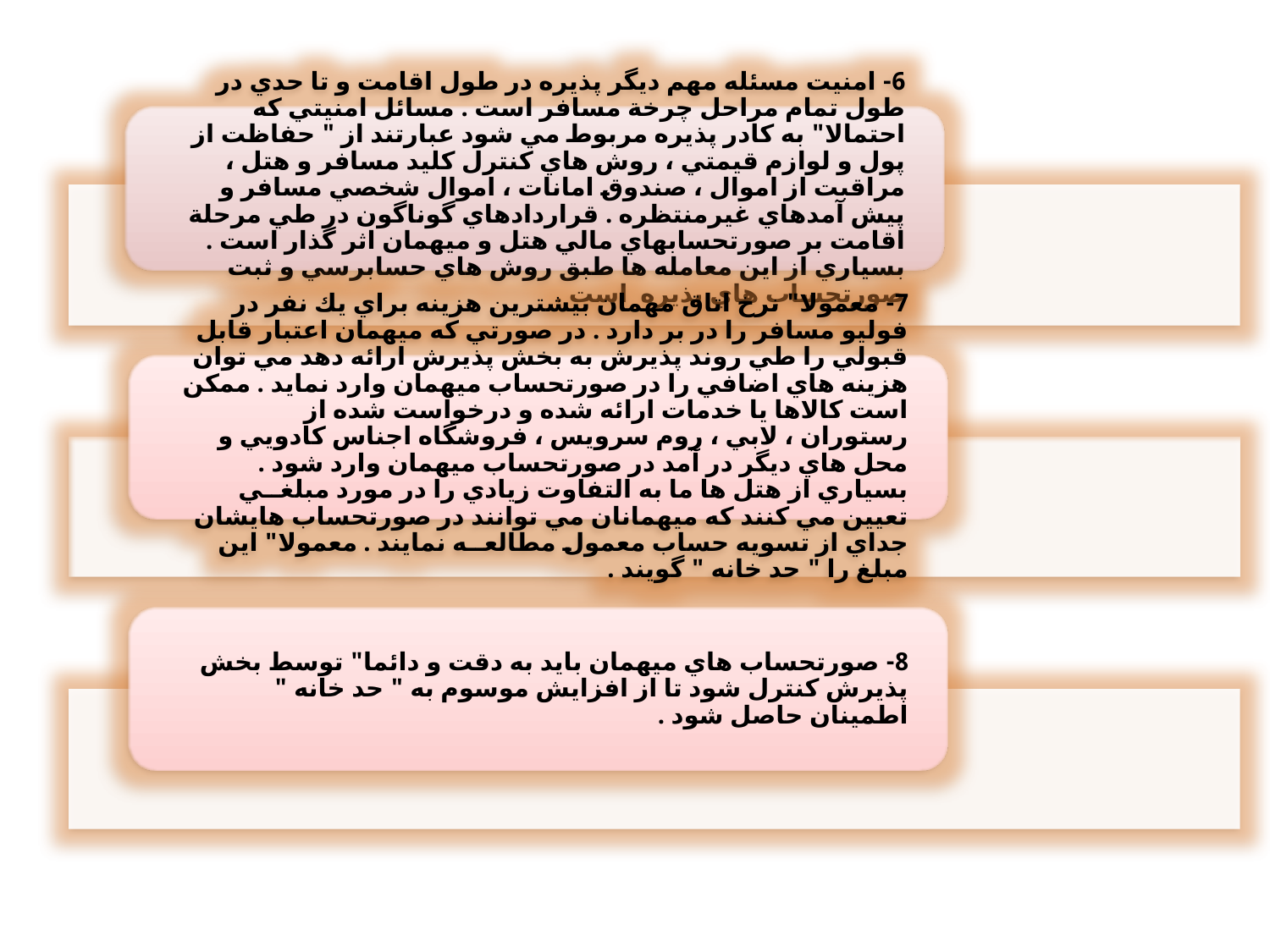

6- امنيت مسئله مهم ديگر پذيره در طول اقامت و تا حدي در طول تمام مراحل چرخة مسافر است . مسائل امنيتي كه احتمالا" به كادر پذيره مربوط مي شود عبارتند از " حفاظت از پول و لوازم قيمتي ، روش هاي كنترل كليد مسافر و هتل ، مراقبت از اموال ، صندوق امانات ، اموال شخصي مسافر و پيش آمدهاي غيرمنتظره . قراردادهاي گوناگون در طي مرحلة اقامت بر صورتحسابهاي مالي هتل و ميهمان اثر گذار است . بسياري از اين معامله ها طبق روش هاي حسابرسي و ثبت صورتحساب هاي پذيره  است .
7- معمولا" نرخ اتاق مهمان بيشترين هزينه براي يك نفر در فوليو مسافر را در بر دارد . در صورتي كه ميهمان اعتبار قابل قبولي را طي روند پذيرش به بخش پذيرش ارائه دهد مي توان هزينه هاي اضافي را در صورتحساب ميهمان وارد نمايد . ممكن است كالاها يا خدمات ارائه شده و درخواست شده از رستوران ، لابي ، روم سرويس ، فروشگاه اجناس كادويي و محل هاي ديگر در آمد در صورتحساب ميهمان وارد شود . بسياري از هتل ها ما به التفاوت زيادي را در مورد مبلغــي تعيين مي كنند كه ميهمانان مي توانند در صورتحساب هايشان جداي از تسويه حساب معمول مطالعــه نمايند . معمولا" اين مبلغ را " حد خانه " گويند .
8- صورتحساب هاي ميهمان بايد به دقت و دائما" توسط بخش پذيرش كنترل شود تا از افزايش موسوم به " حد خانه " اطمينان حاصل شود .